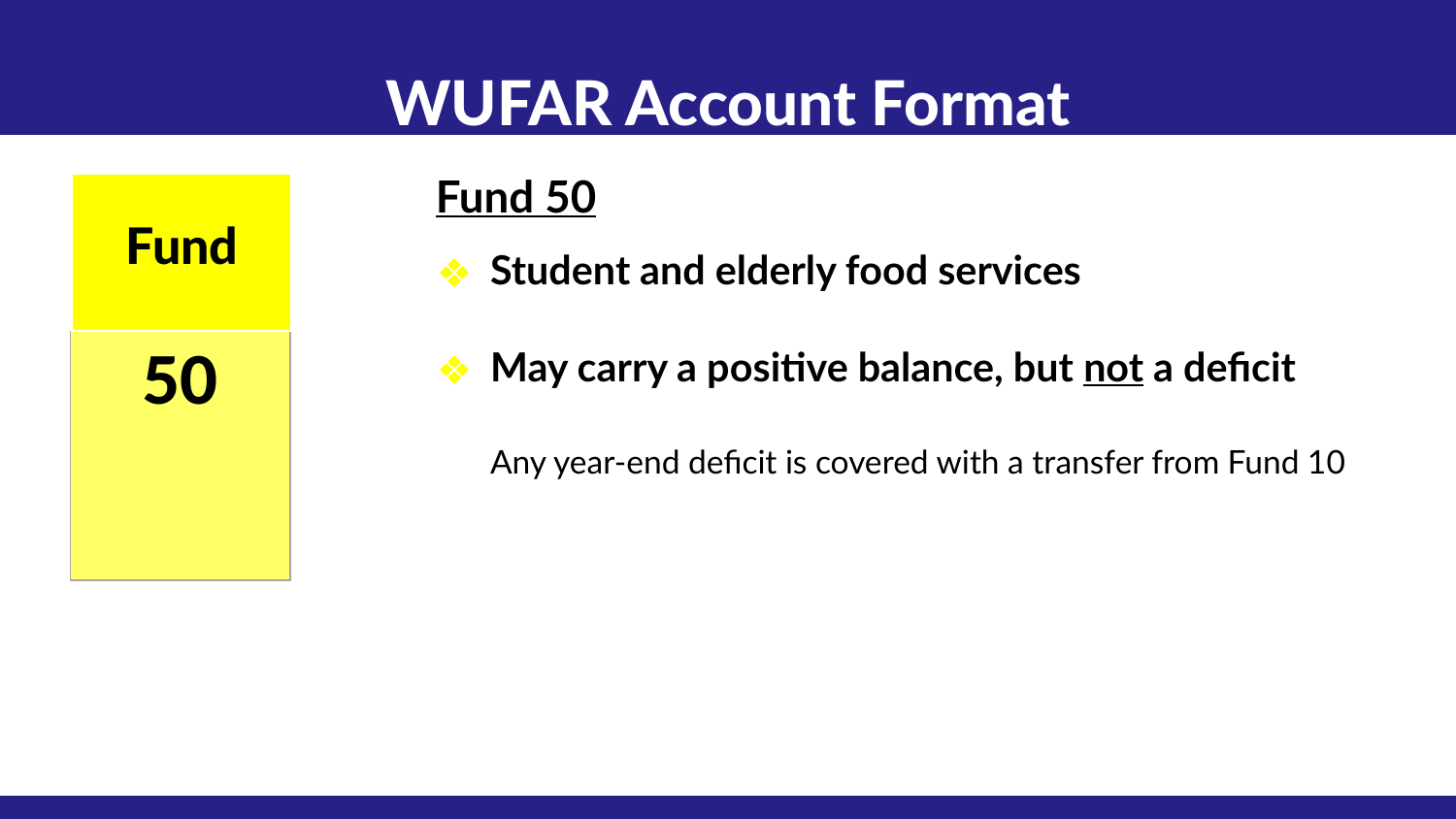

WUFAR Account Format
Fund 50
Student and elderly food services
May carry a positive balance, but not a deficit
Any year-end deficit is covered with a transfer from Fund 10

Fund
50